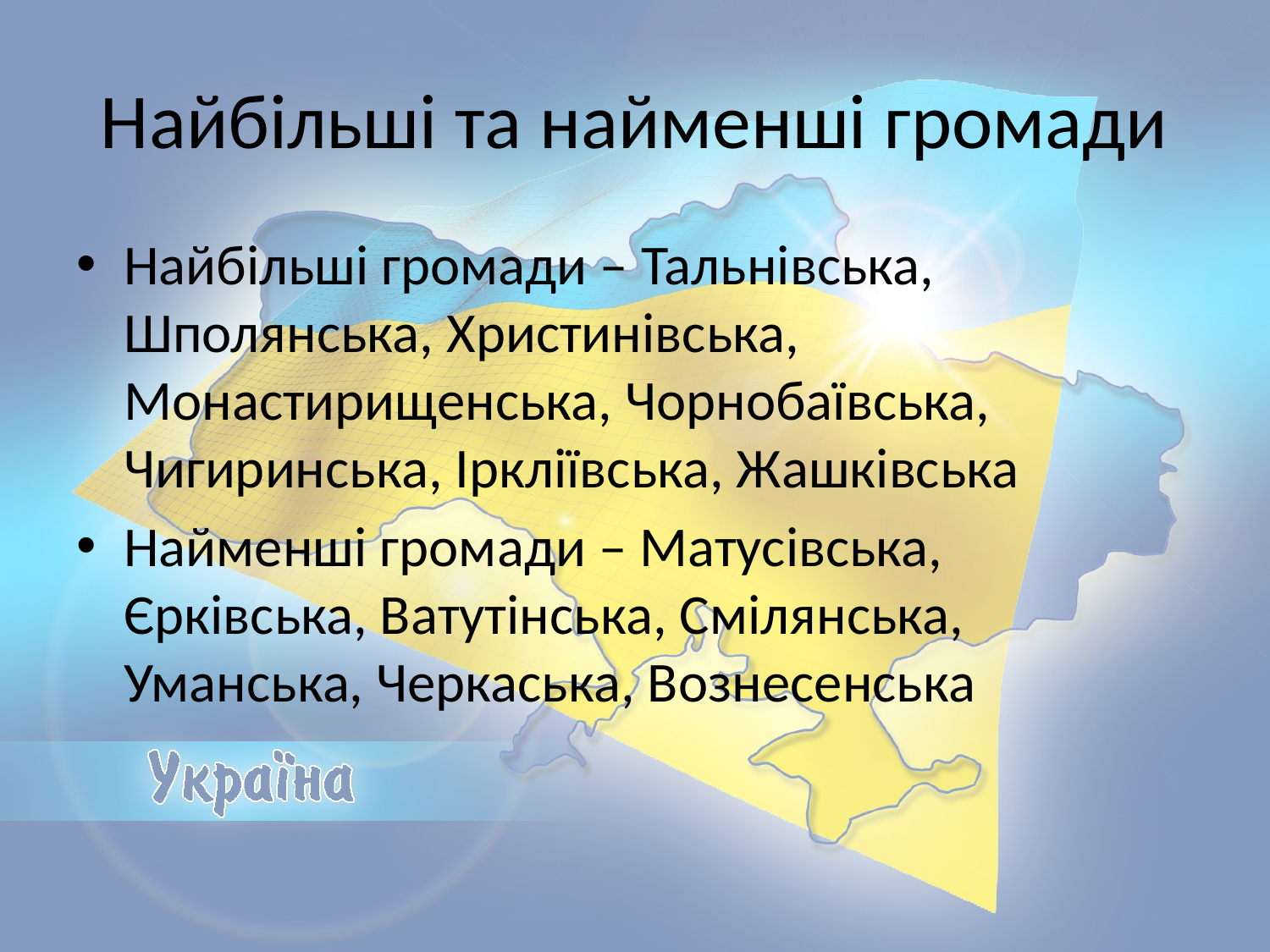

# Найбільші та найменші громади
Найбільші громади – Тальнівська, Шполянська, Христинівська, Монастирищенська, Чорнобаївська, Чигиринська, Іркліївська, Жашківська
Найменші громади – Матусівська, Єрківська, Ватутінська, Смілянська, Уманська, Черкаська, Вознесенська